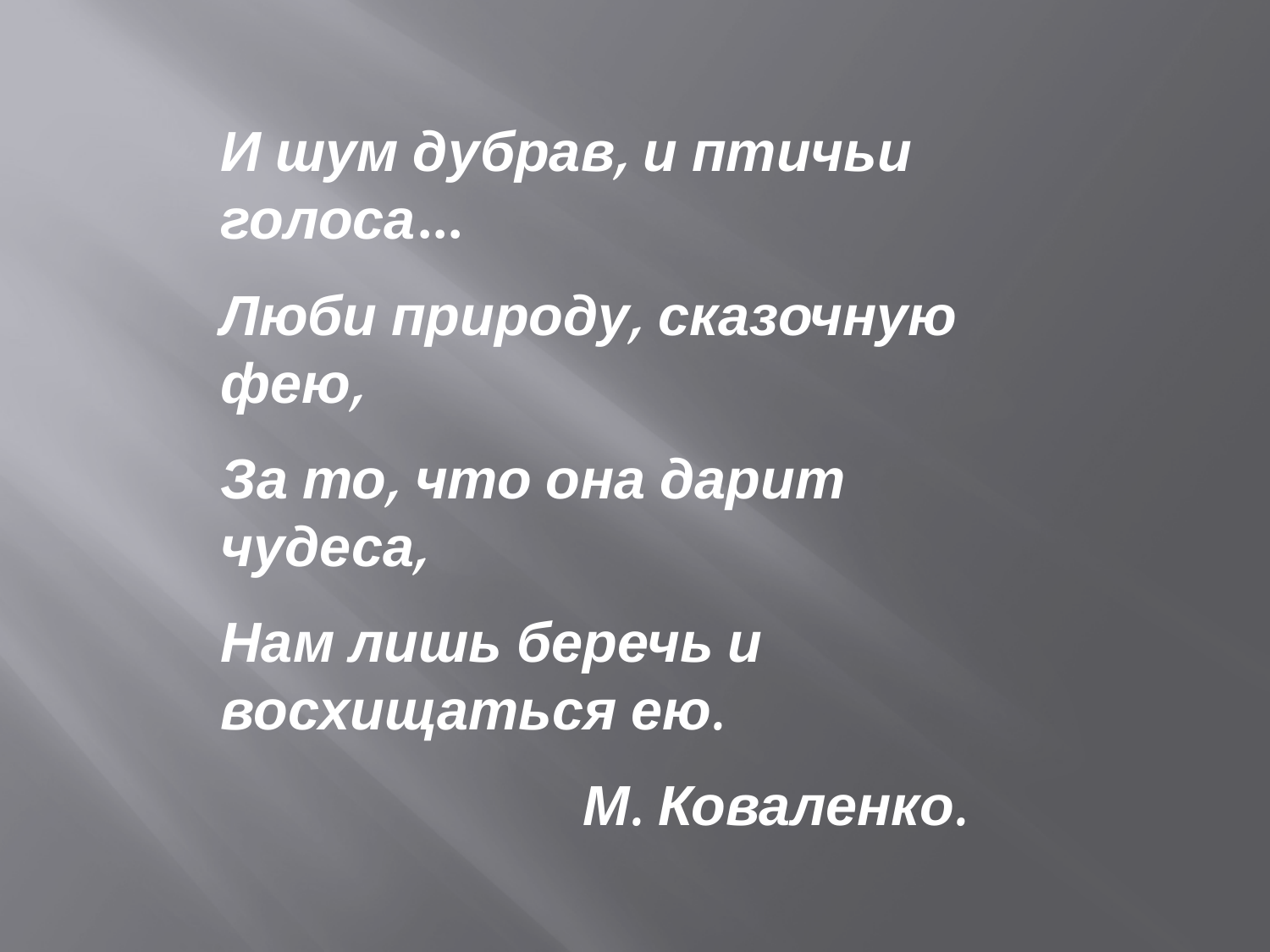

И шум дубрав, и птичьи голоса…
Люби природу, сказочную фею,
За то, что она дарит чудеса,
Нам лишь беречь и восхищаться ею.
М. Коваленко.